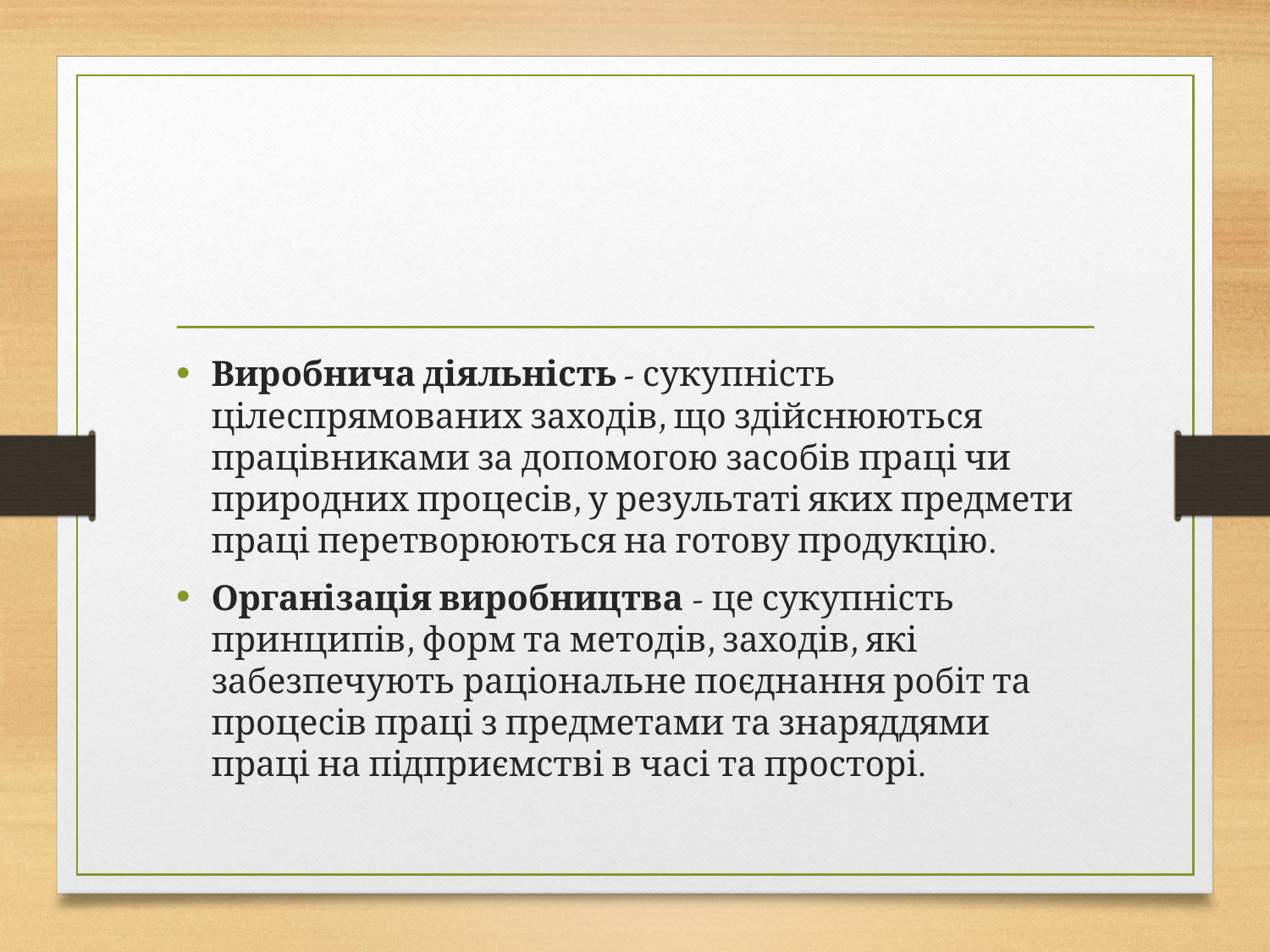

Виробнича діяльність - сукупність цілеспрямованих заходів, що здійснюються працівниками за допомогою засобів праці чи природних процесів, у результаті яких предмети праці перетворюються на готову продукцію.
Організація виробництва - це сукупність принципів, форм та методів, заходів, які забезпечують раціональне поєднання робіт та процесів праці з предметами та знаряддями праці на підприємстві в часі та просторі.